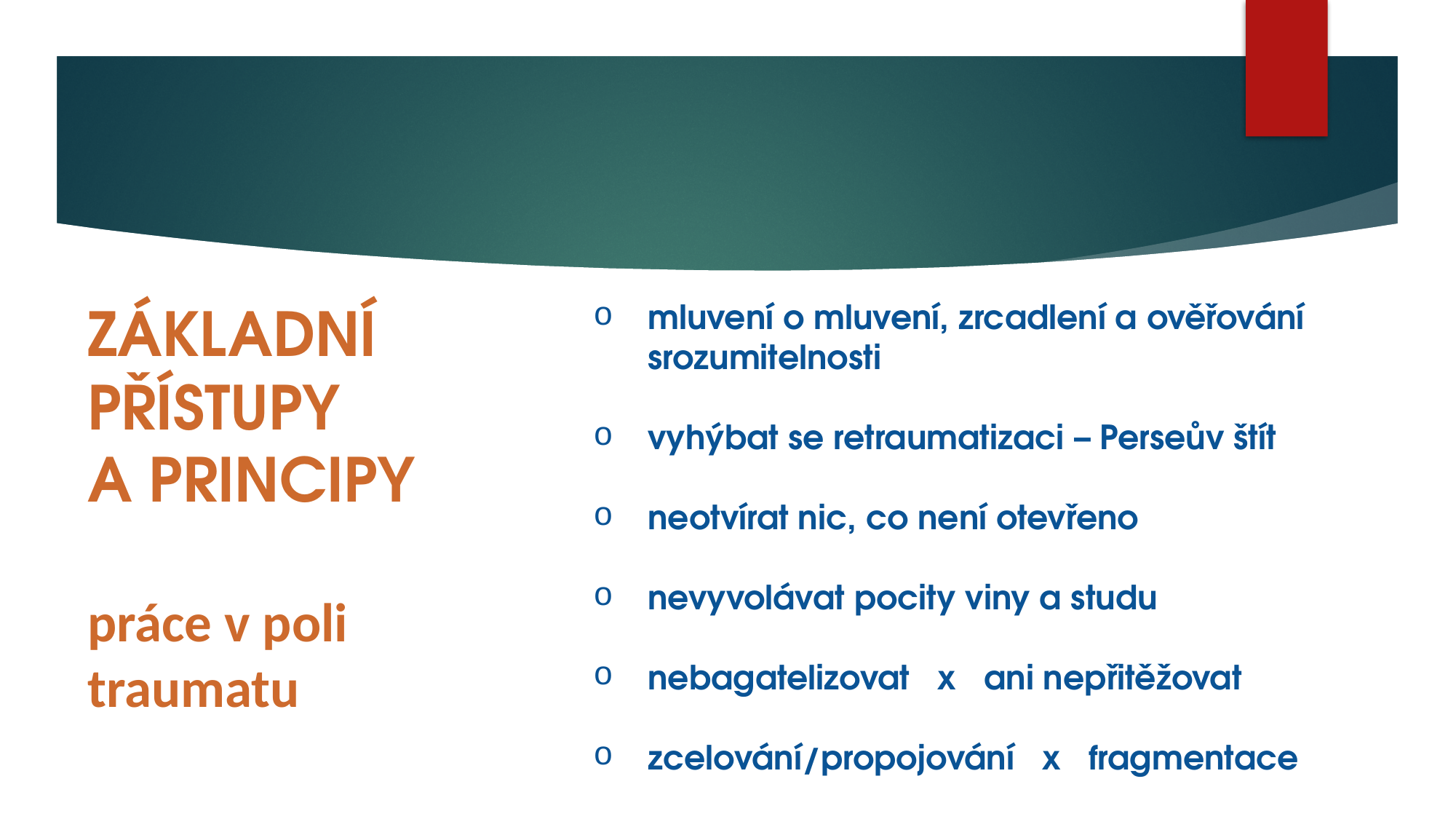

ZÁKLADNÍ PŘÍSTUPY
A PRINCIPY

práce v poli traumatu
mluvení o mluvení, zrcadlení a ověřování srozumitelnosti

vyhýbat se retraumatizaci – Perseův štít

neotvírat nic, co není otevřeno

nevyvolávat pocity viny a studu

nebagatelizovat   x   ani nepřitěžovat

zcelování/propojování   x   fragmentace
#